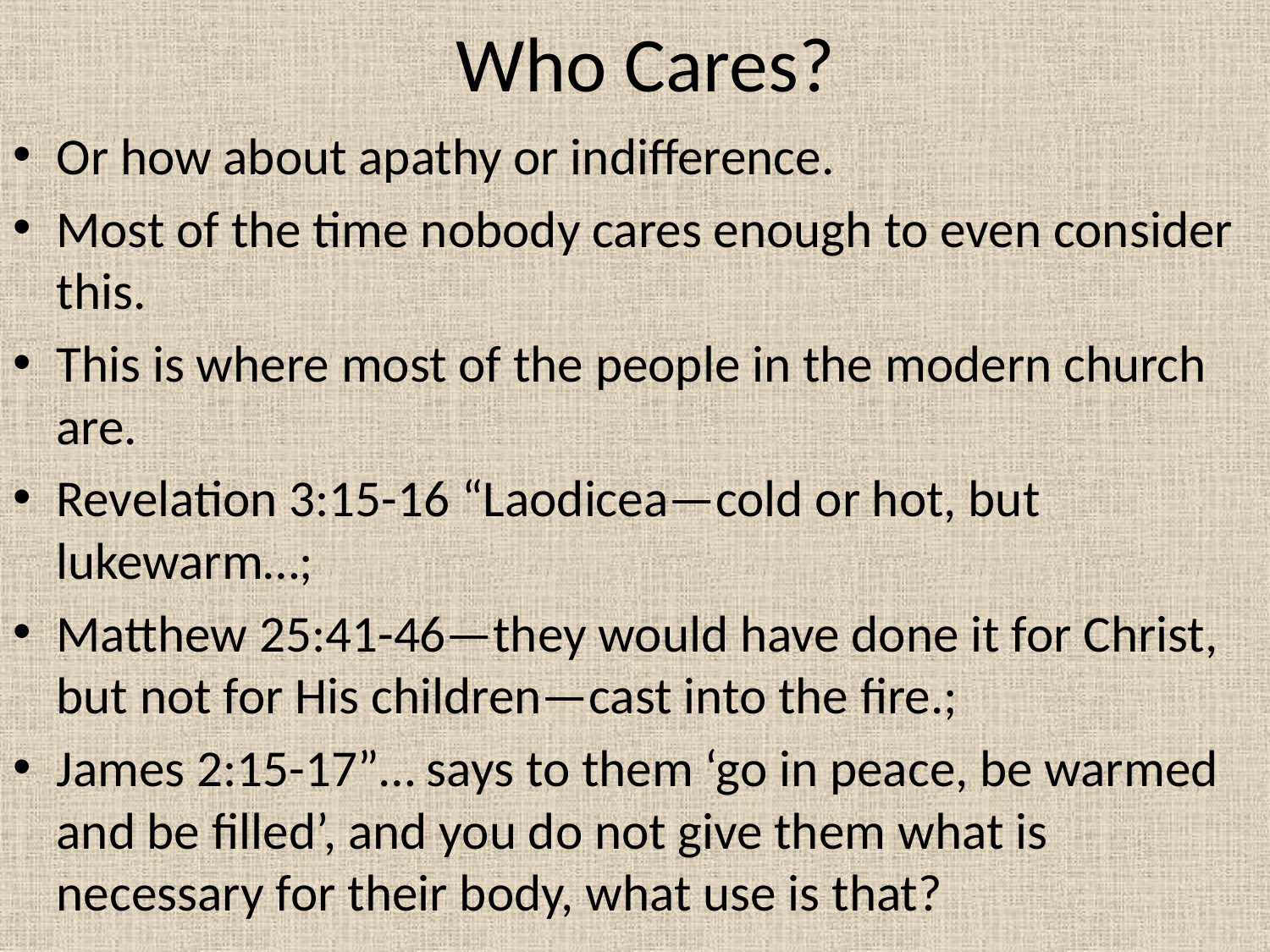

# Who Cares?
Or how about apathy or indifference.
Most of the time nobody cares enough to even consider this.
This is where most of the people in the modern church are.
Revelation 3:15-16 “Laodicea—cold or hot, but lukewarm…;
Matthew 25:41-46—they would have done it for Christ, but not for His children—cast into the fire.;
James 2:15-17”… says to them ‘go in peace, be warmed and be filled’, and you do not give them what is necessary for their body, what use is that?